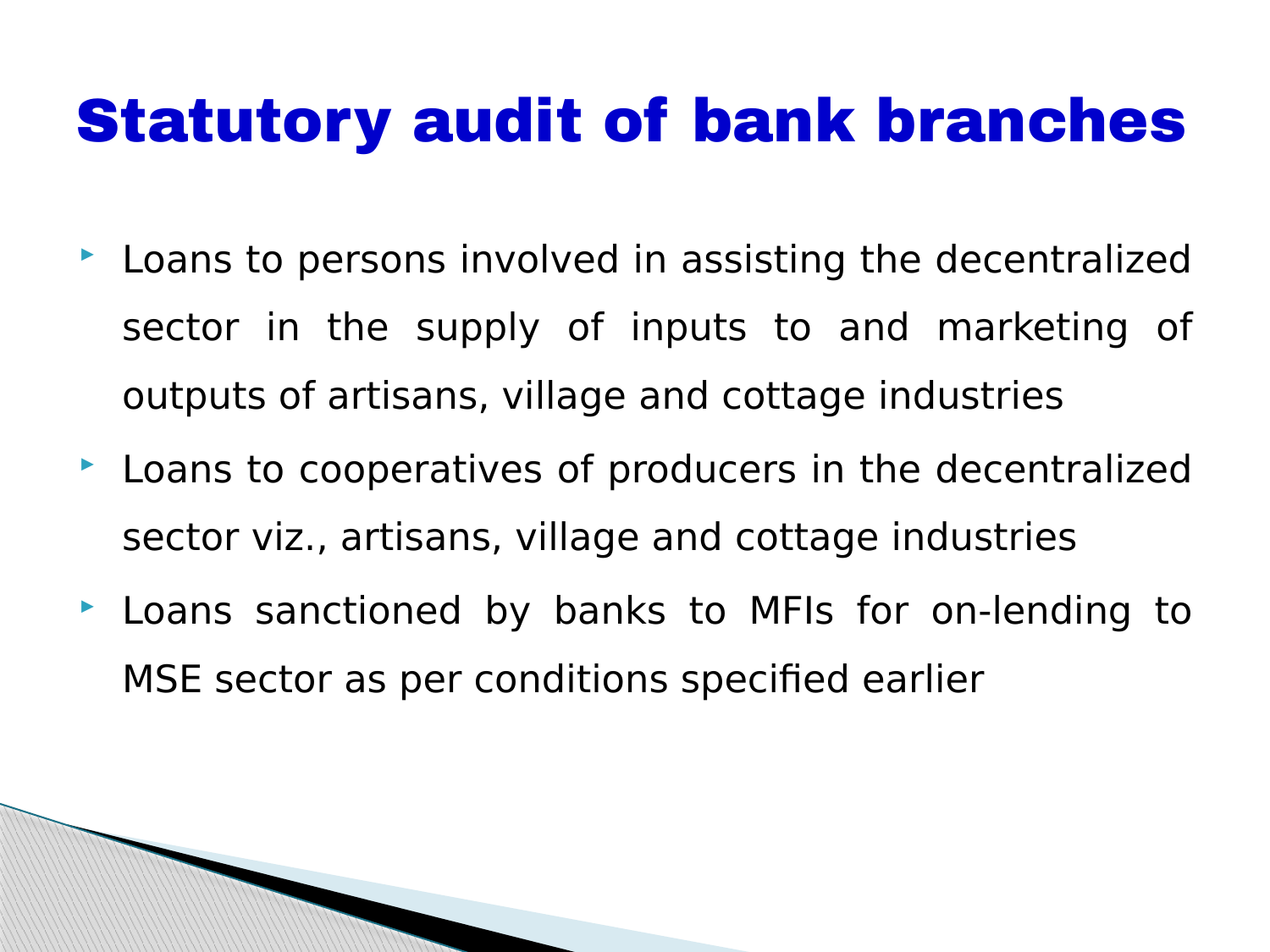

# Statutory audit of bank branches
Loans to persons involved in assisting the decentralized sector in the supply of inputs to and marketing of outputs of artisans, village and cottage industries
Loans to cooperatives of producers in the decentralized sector viz., artisans, village and cottage industries
Loans sanctioned by banks to MFIs for on-lending to MSE sector as per conditions specified earlier